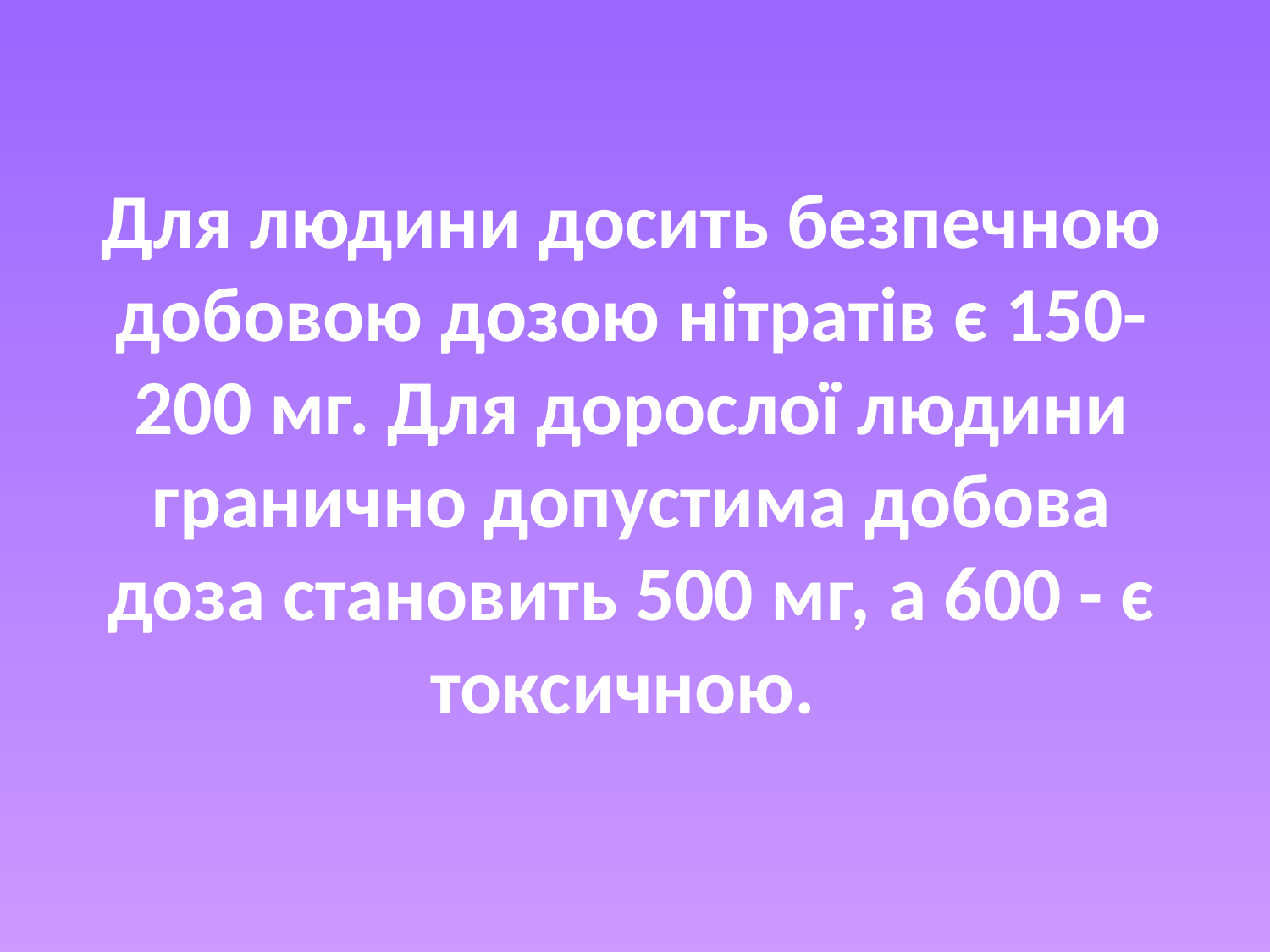

# Для людини досить безпечною добовою дозою нітратів є 150-200 мг. Для дорослої людини гранично допустима добова доза становить 500 мг, а 600 - є токсичною.